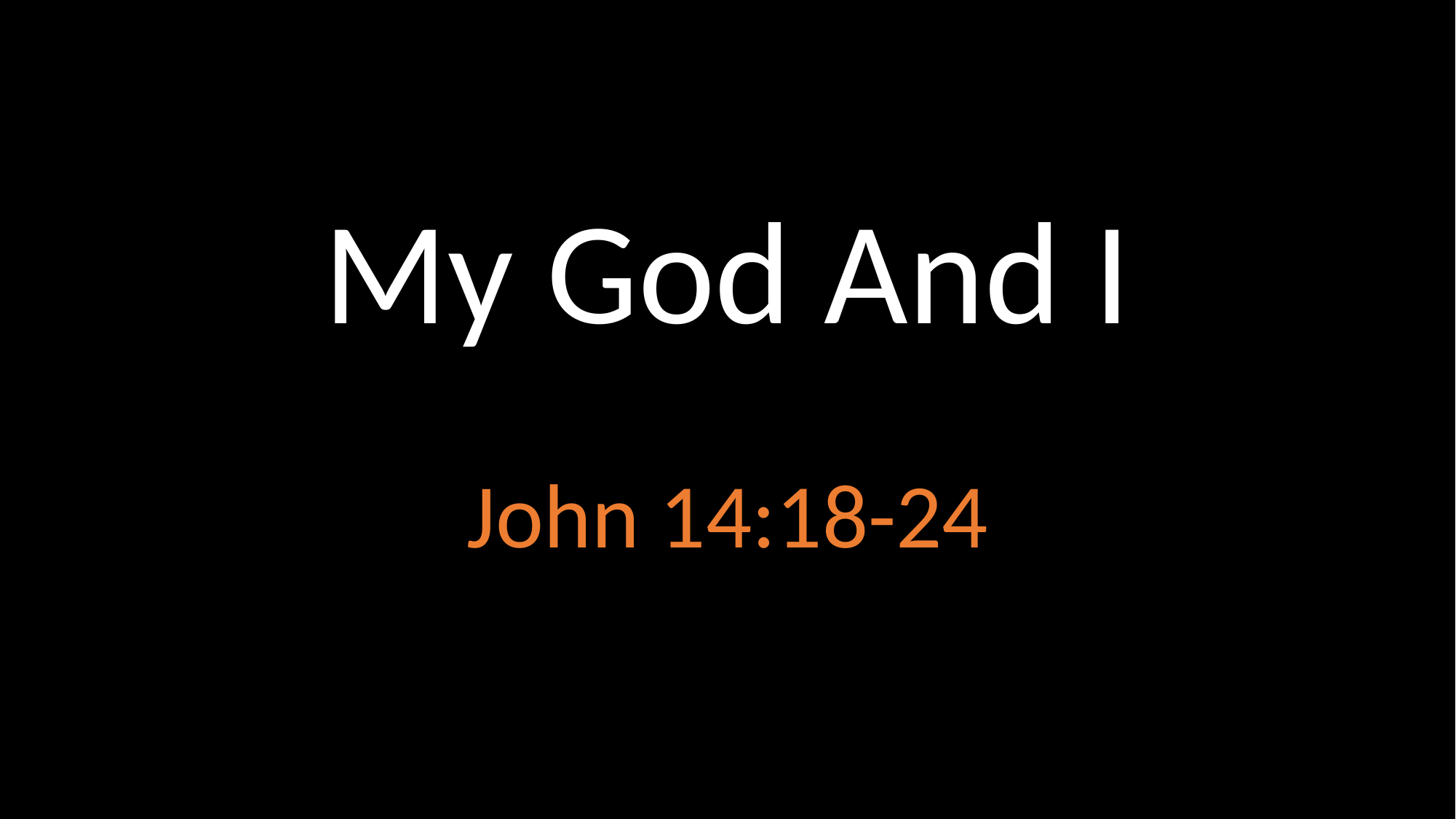

# My God And I
John 14:18-24